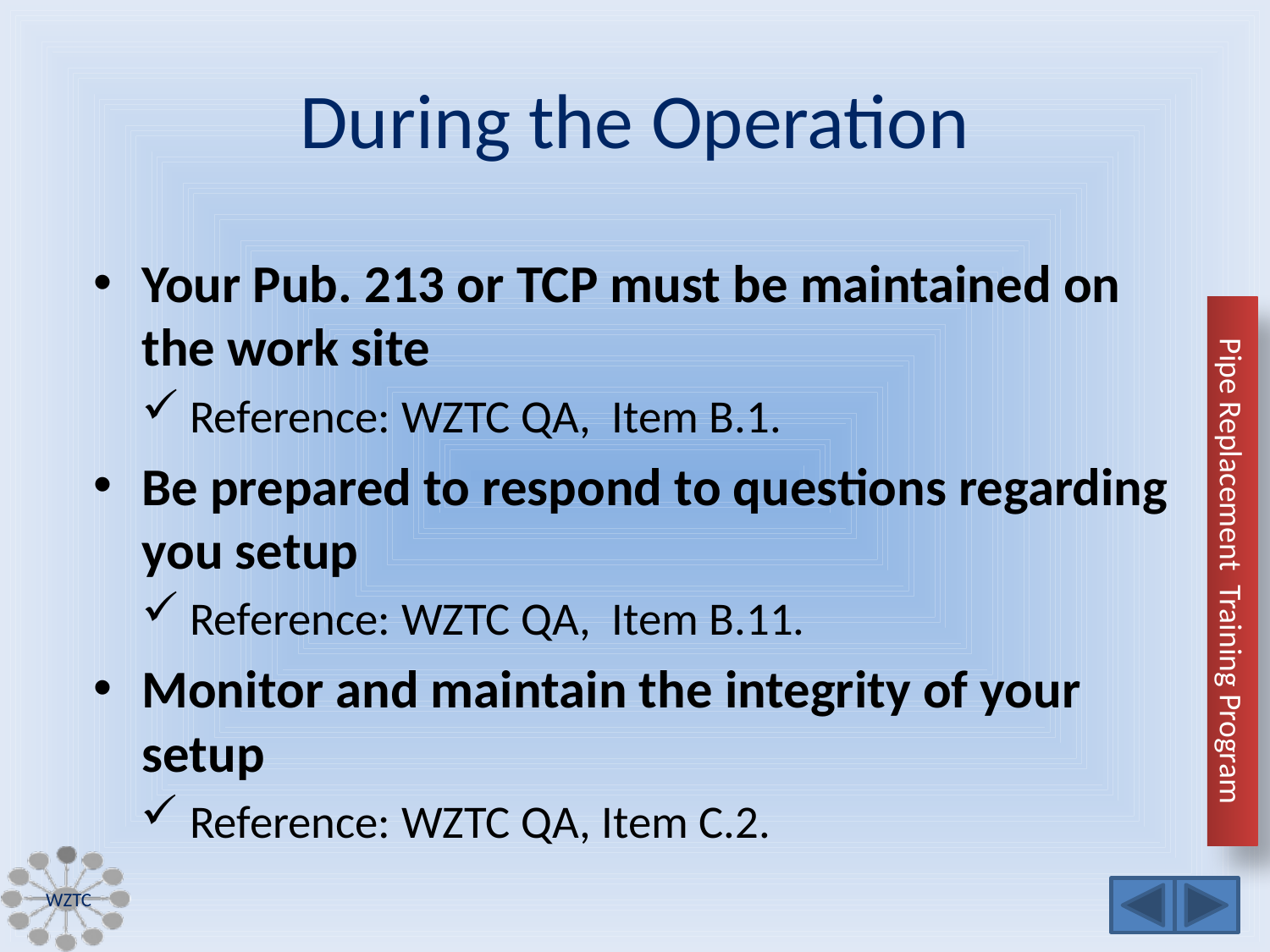

# During the Operation
Your Pub. 213 or TCP must be maintained on the work site
Reference: WZTC QA,  Item B.1.
Be prepared to respond to questions regarding you setup
Reference: WZTC QA,  Item B.11.
Monitor and maintain the integrity of your setup
Reference: WZTC QA, Item C.2.

WZTC